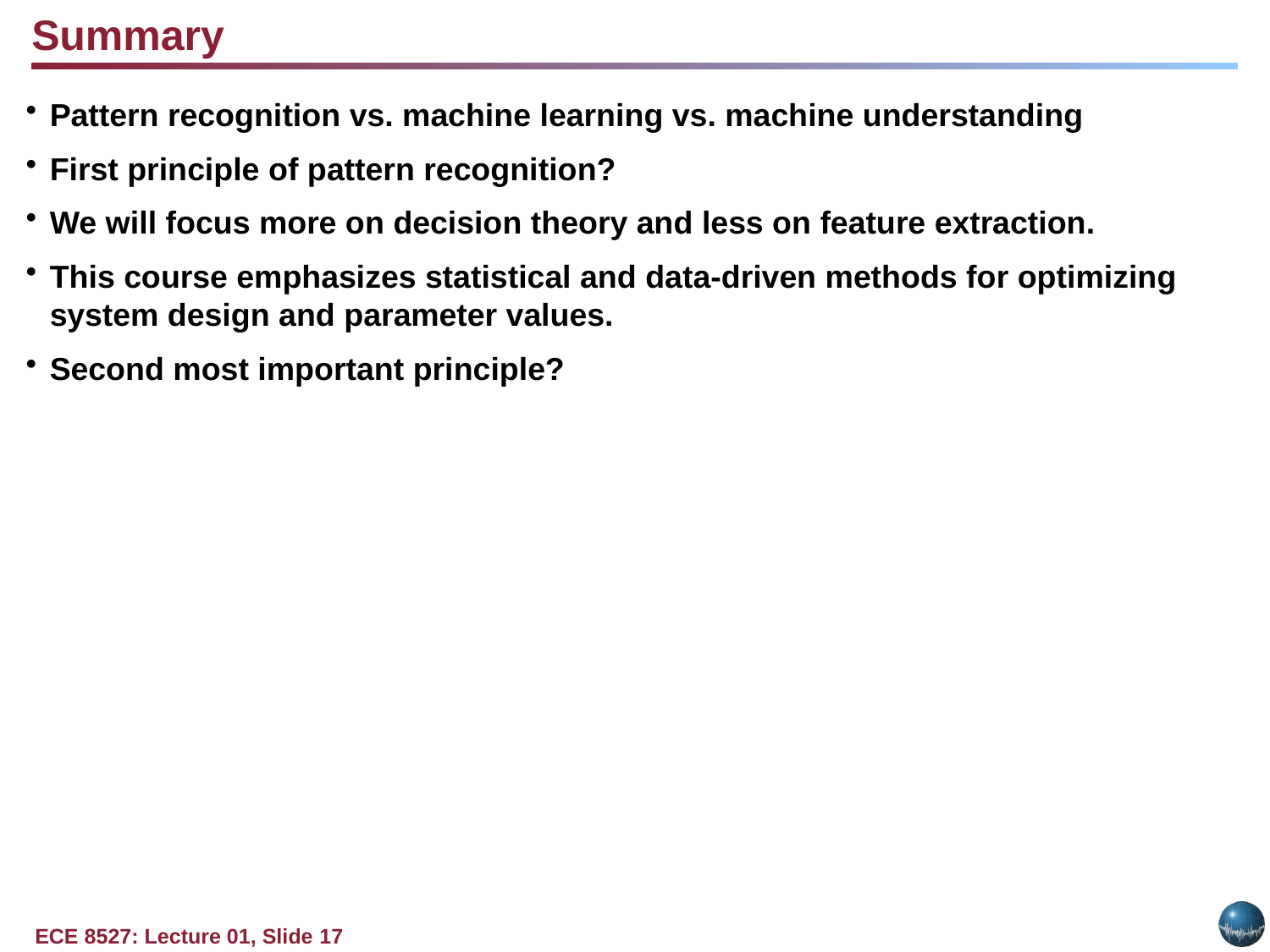

Summary
Pattern recognition vs. machine learning vs. machine understanding
First principle of pattern recognition?
We will focus more on decision theory and less on feature extraction.
This course emphasizes statistical and data-driven methods for optimizing system design and parameter values.
Second most important principle?